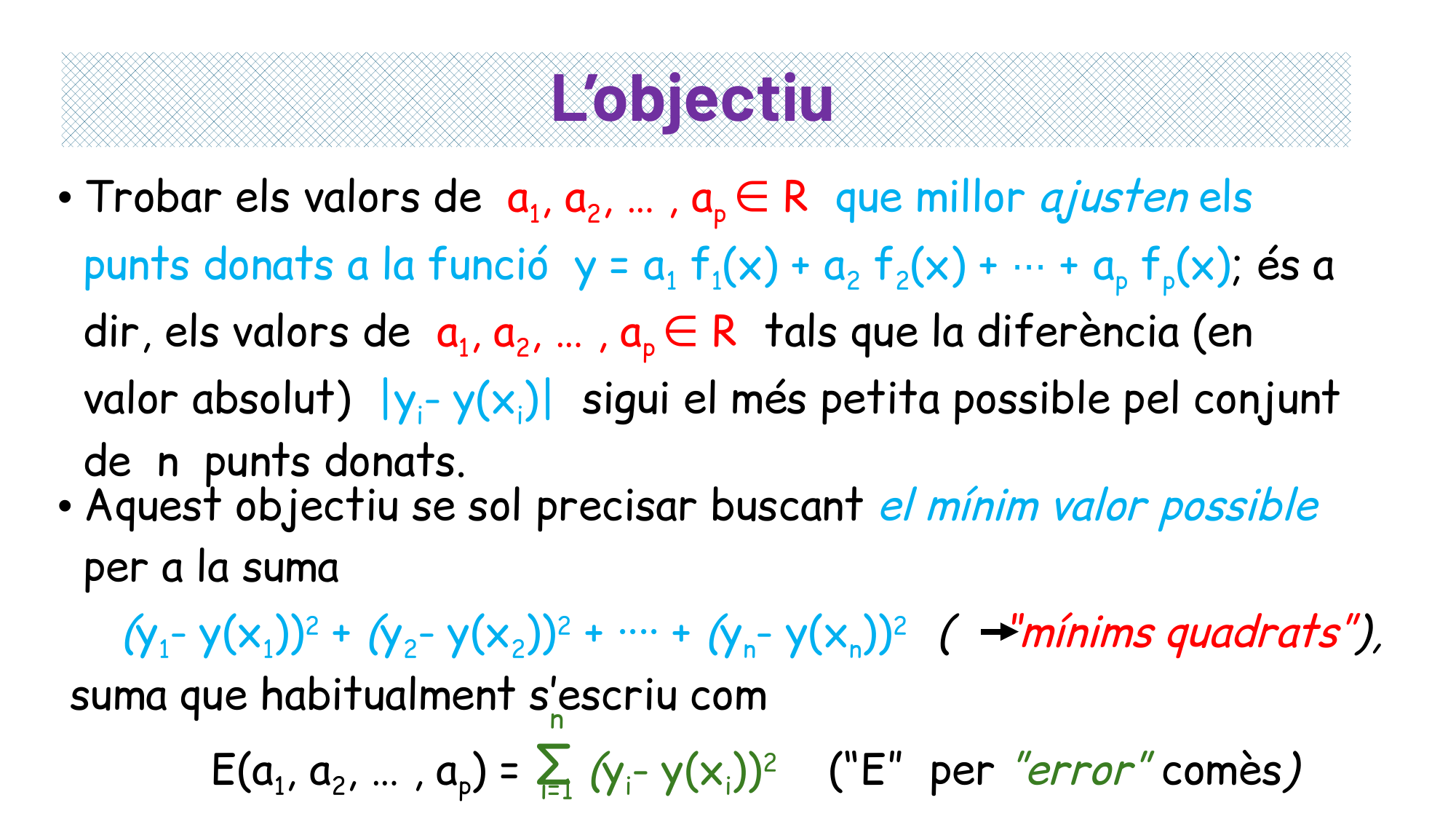

L’objectiu
• Trobar els valors de  a1, a2, … , ap ∈ R  que millor ajusten els
  punts donats a la funció  y = a1 f1(x) + a2 f2(x) + ∙∙∙ + ap fp(x); és a
  dir, els valors de  a1, a2, … , ap ∈ R  tals que la diferència (en
  valor absolut)  |yi- y(xi)|  sigui el més petita possible pel conjunt
  de  n  punts donats.

• Aquest objectiu se sol precisar buscant el mínim valor possible
  per a la suma
     (y1- y(x1))2 + (y2- y(x2))2 + ∙∙∙∙ + (yn- y(xn))2    (    “mínims quadrats”),
 suma que habitualment s’escriu com
            E(a1, a2, … , ap) = Σ (yi- y(xi))2       (“E”  per ”error” comès)

n
i=1